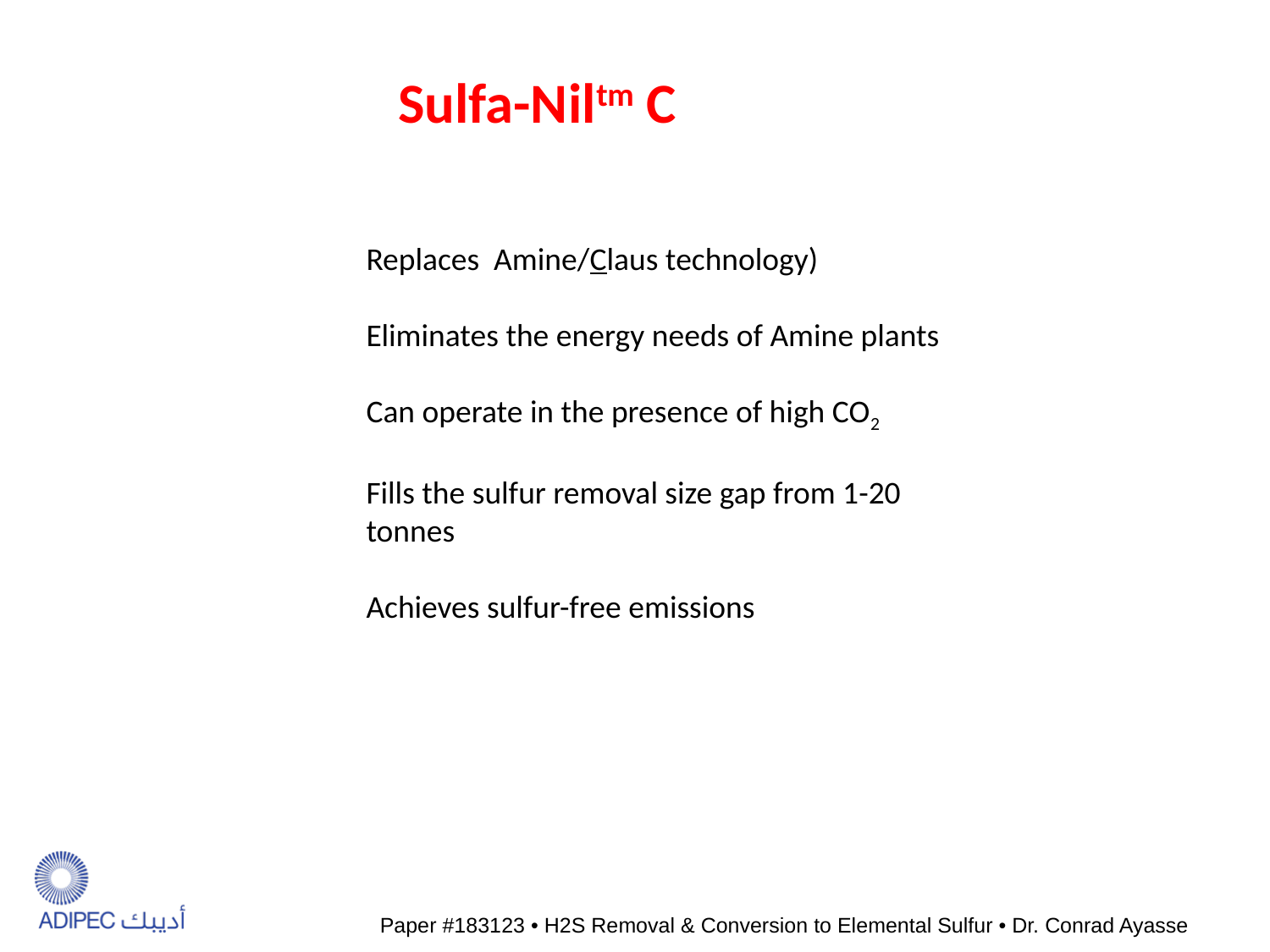

Sulfa-Niltm C
Replaces  Amine/Claus technology)

Eliminates the energy needs of Amine plants

Can operate in the presence of high CO2

Fills the sulfur removal size gap from 1-20 tonnes

Achieves sulfur-free emissions